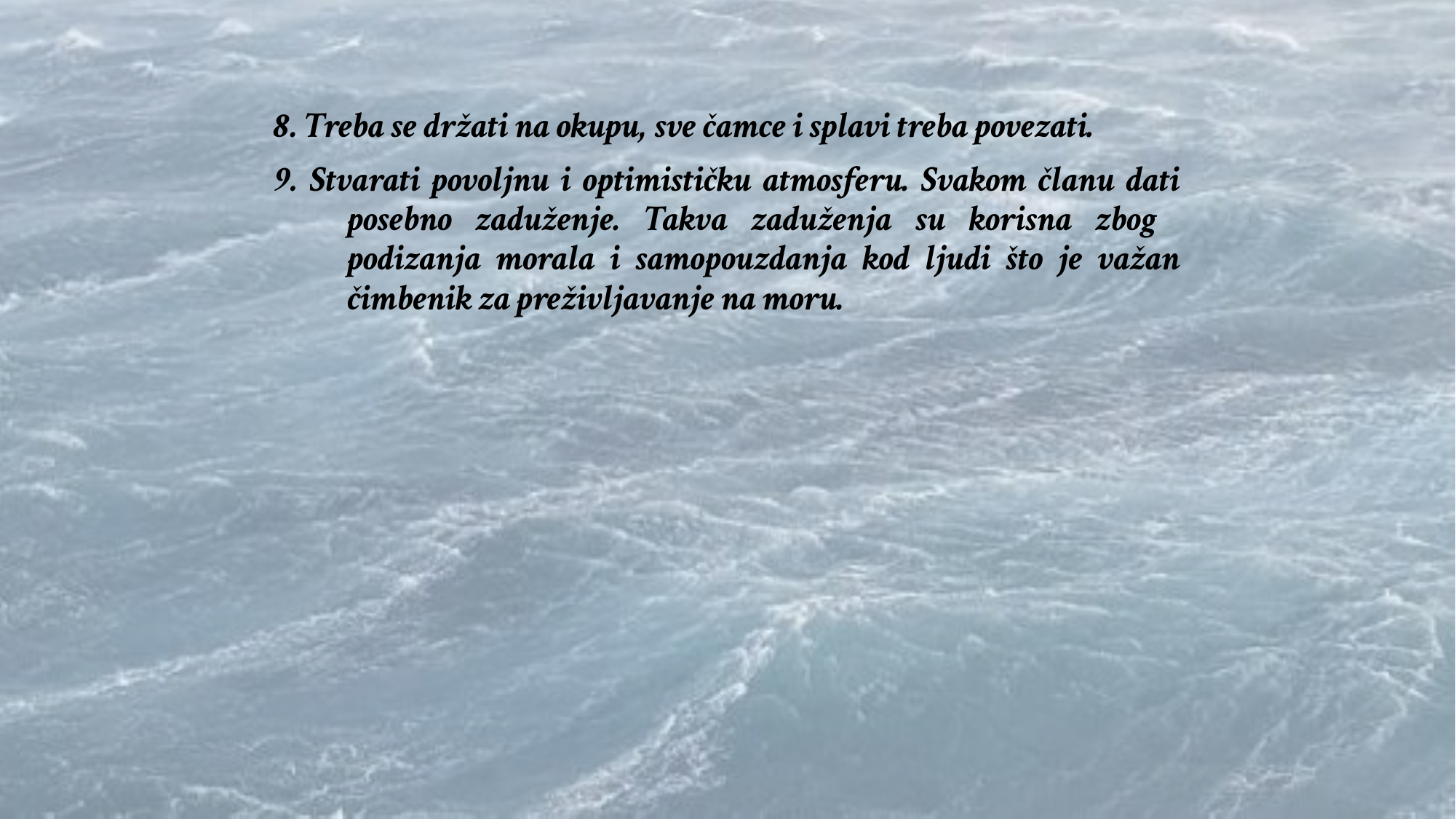

8. Treba se držati na okupu, sve čamce i splavi treba povezati.
9. Stvarati povoljnu i optimističku atmosferu. Svakom članu dati posebno zaduženje. Takva zaduženja su korisna zbog  podizanja morala i samopouzdanja kod ljudi što je važan čimbenik za preživljavanje na moru.